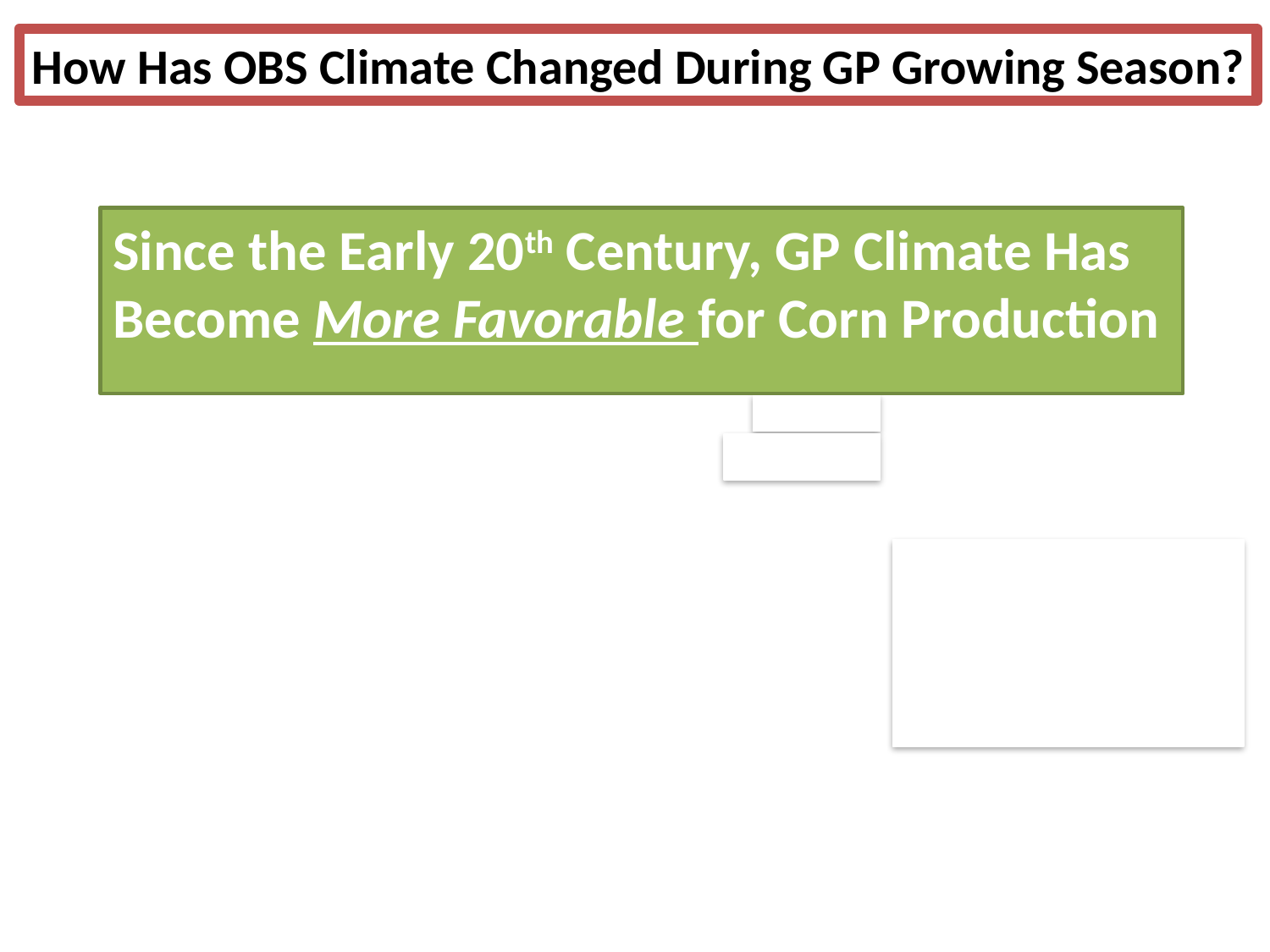

How Has OBS Climate Changed During GP Growing Season?
Since the Early 20th Century, GP Climate Has Become More Favorable for Corn Production